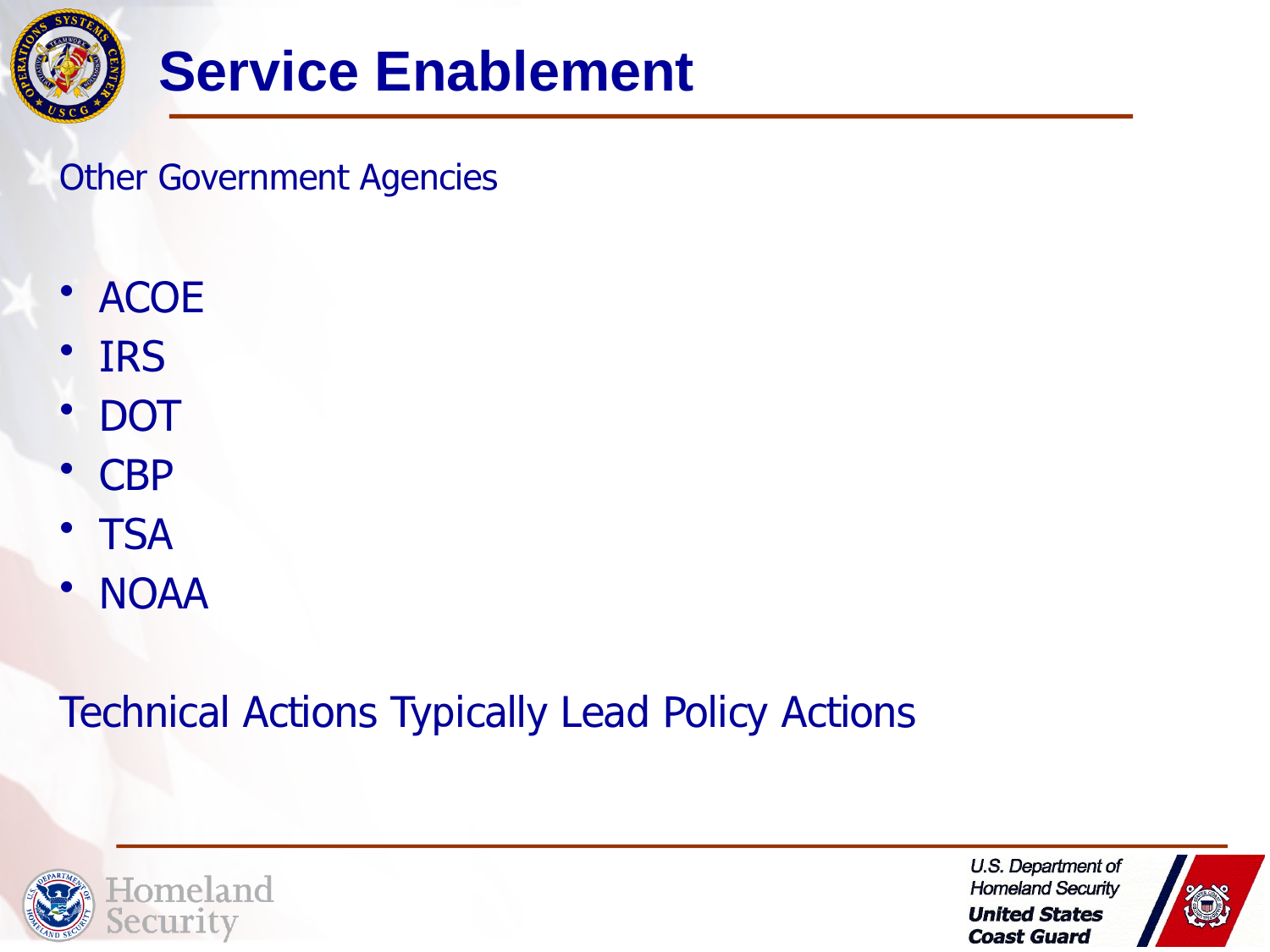

# Service Enablement
Other Government Agencies
ACOE
IRS
DOT
CBP
TSA
NOAA

Technical Actions Typically Lead Policy Actions